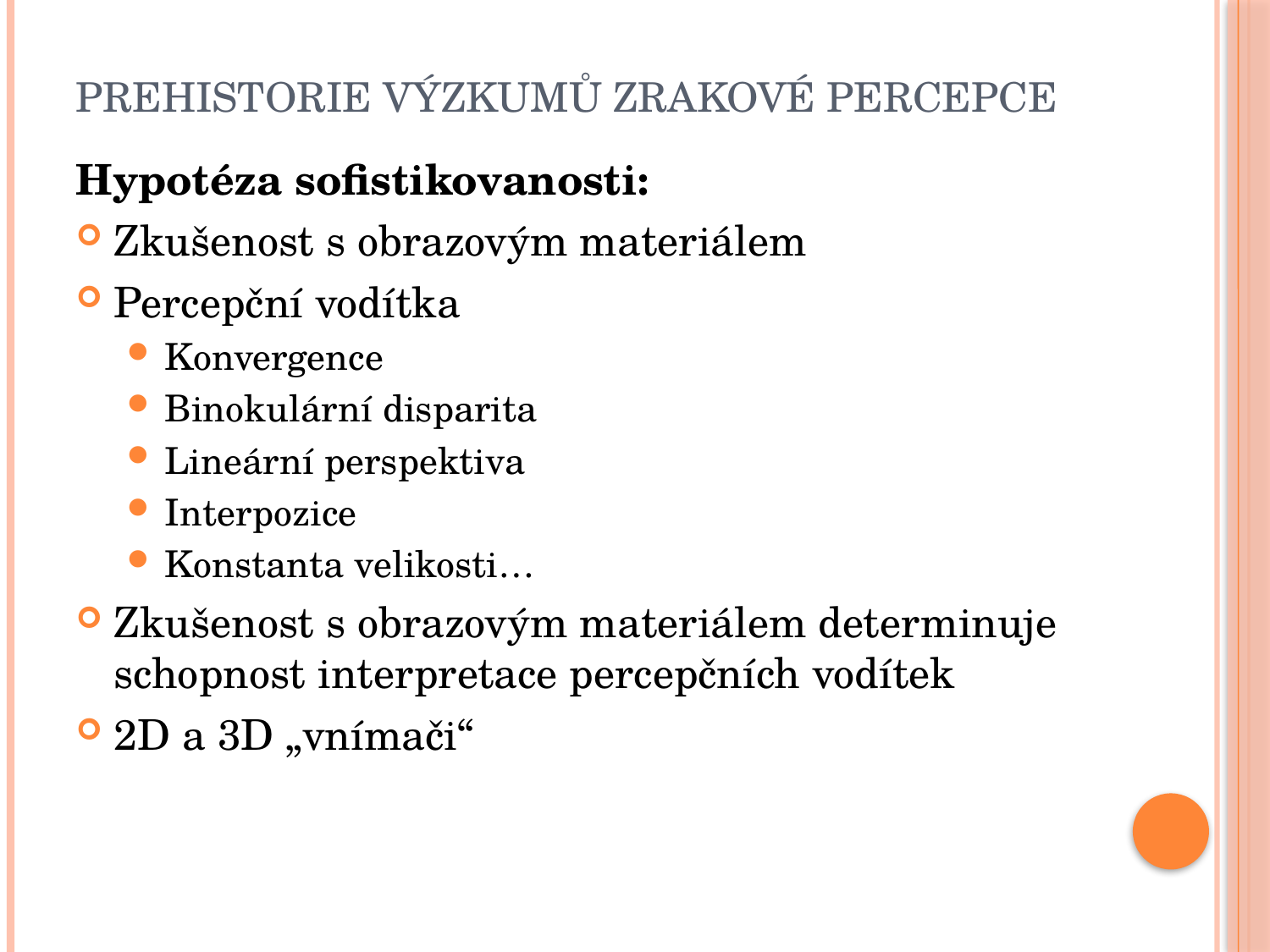

# Prehistorie výzkumů zrakové percepce
Hypotéza sofistikovanosti:
Zkušenost s obrazovým materiálem
Percepční vodítka
Konvergence
Binokulární disparita
Lineární perspektiva
Interpozice
Konstanta velikosti…
Zkušenost s obrazovým materiálem determinuje schopnost interpretace percepčních vodítek
2D a 3D „vnímači“